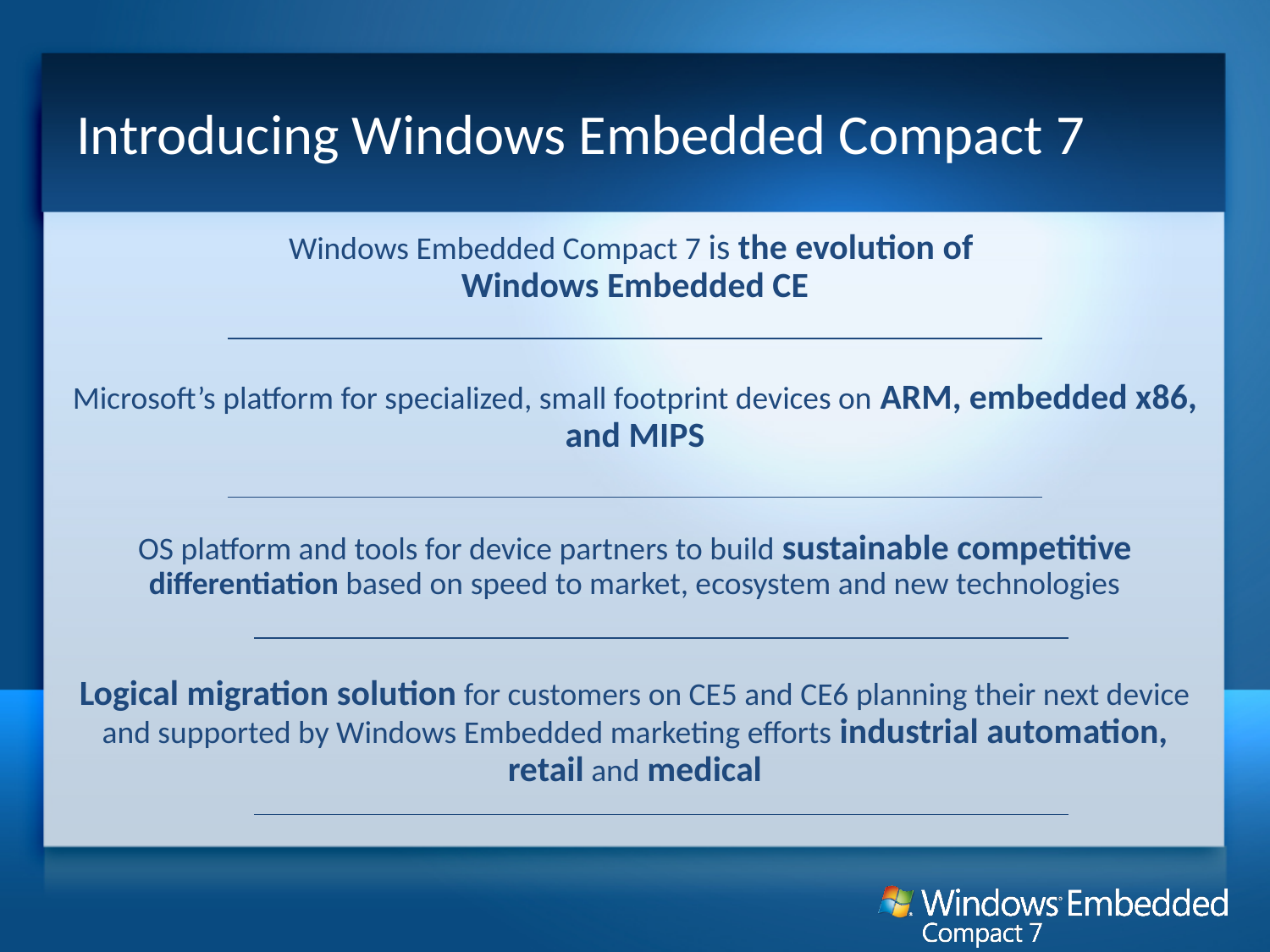

# Introducing Windows Embedded Compact 7
Windows Embedded Compact 7 is the evolution of
Windows Embedded CE
Microsoft’s platform for specialized, small footprint devices on ARM, embedded x86, and MIPS
OS platform and tools for device partners to build sustainable competitive differentiation based on speed to market, ecosystem and new technologies
Logical migration solution for customers on CE5 and CE6 planning their next device and supported by Windows Embedded marketing efforts industrial automation, retail and medical